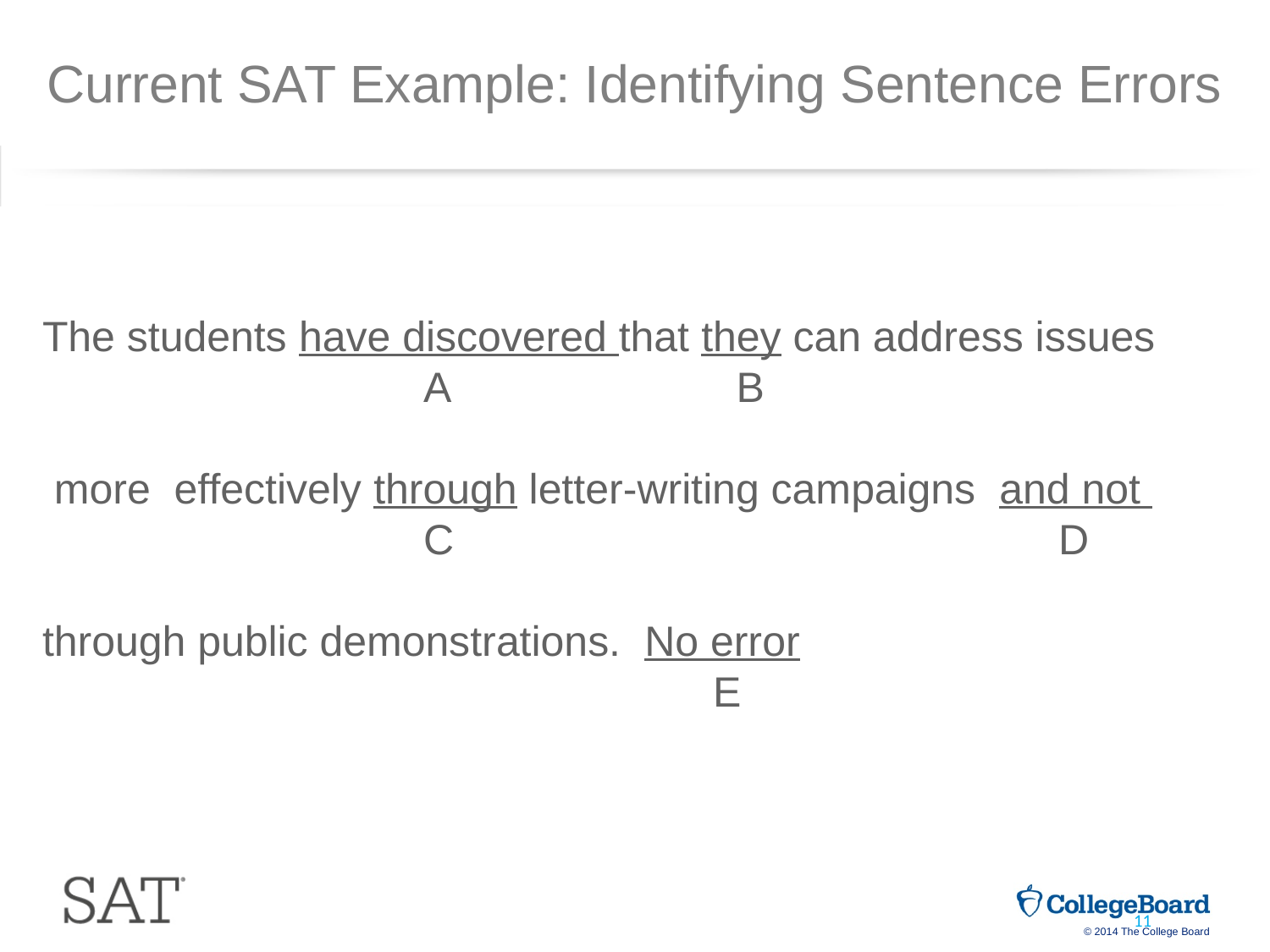

# Current SAT Example: Identifying Sentence Errors
The students have discovered that they can address issues
			A		     B

 more  effectively through letter-writing campaigns  and not
			C					D

through public demonstrations.  No error
					   E
11